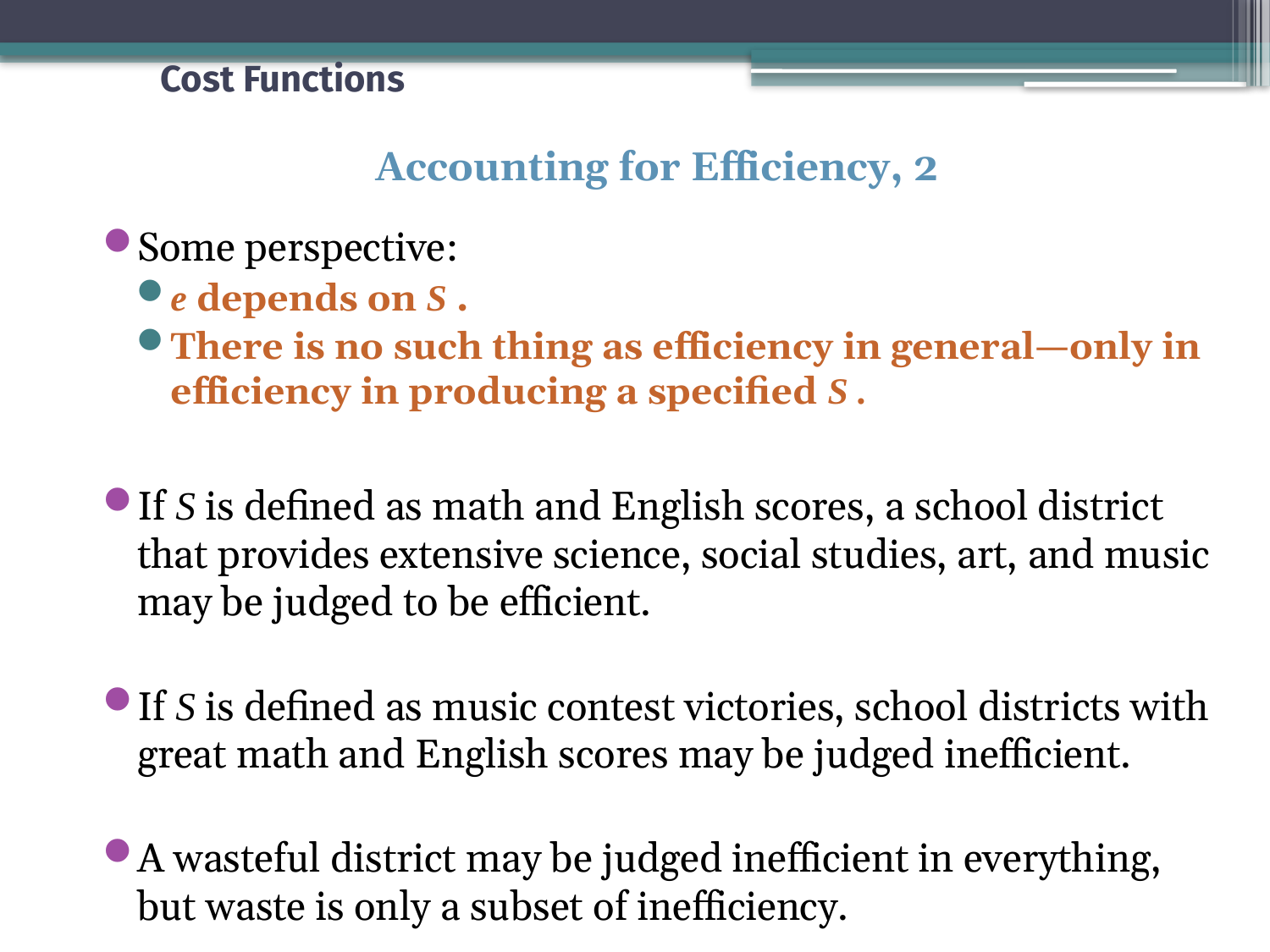

# Cost Functions
Accounting for Efficiency, 2

Some perspective:
e depends on S .
There is no such thing as efficiency in general—only in efficiency in producing a specified S .

If S is defined as math and English scores, a school district that provides extensive science, social studies, art, and music may be judged to be efficient.

If S is defined as music contest victories, school districts with great math and English scores may be judged inefficient.

A wasteful district may be judged inefficient in everything, but waste is only a subset of inefficiency.